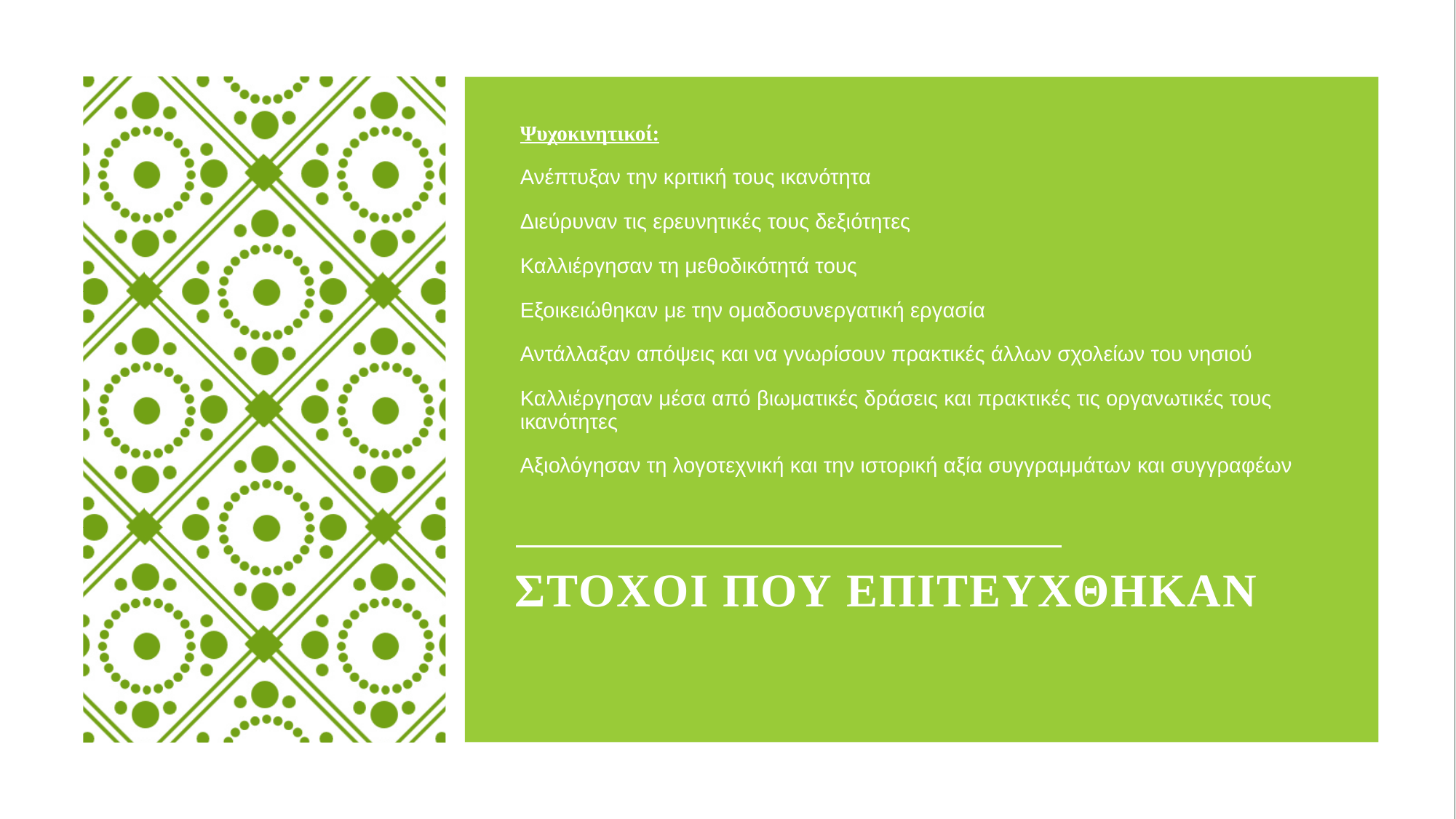

Ψυχοκινητικοί:
Ανέπτυξαν την κριτική τους ικανότητα
Διεύρυναν τις ερευνητικές τους δεξιότητες
Καλλιέργησαν τη μεθοδικότητά τους
Εξοικειώθηκαν με την ομαδοσυνεργατική εργασία
Αντάλλαξαν απόψεις και να γνωρίσουν πρακτικές άλλων σχολείων του νησιού
Καλλιέργησαν μέσα από βιωματικές δράσεις και πρακτικές τις οργανωτικές τους ικανότητες
Αξιολόγησαν τη λογοτεχνική και την ιστορική αξία συγγραμμάτων και συγγραφέων

# ΣΤΟΧΟΙ ΠΟΥ ΕΠΙΤΕΥΧΘΗΚΑΝ